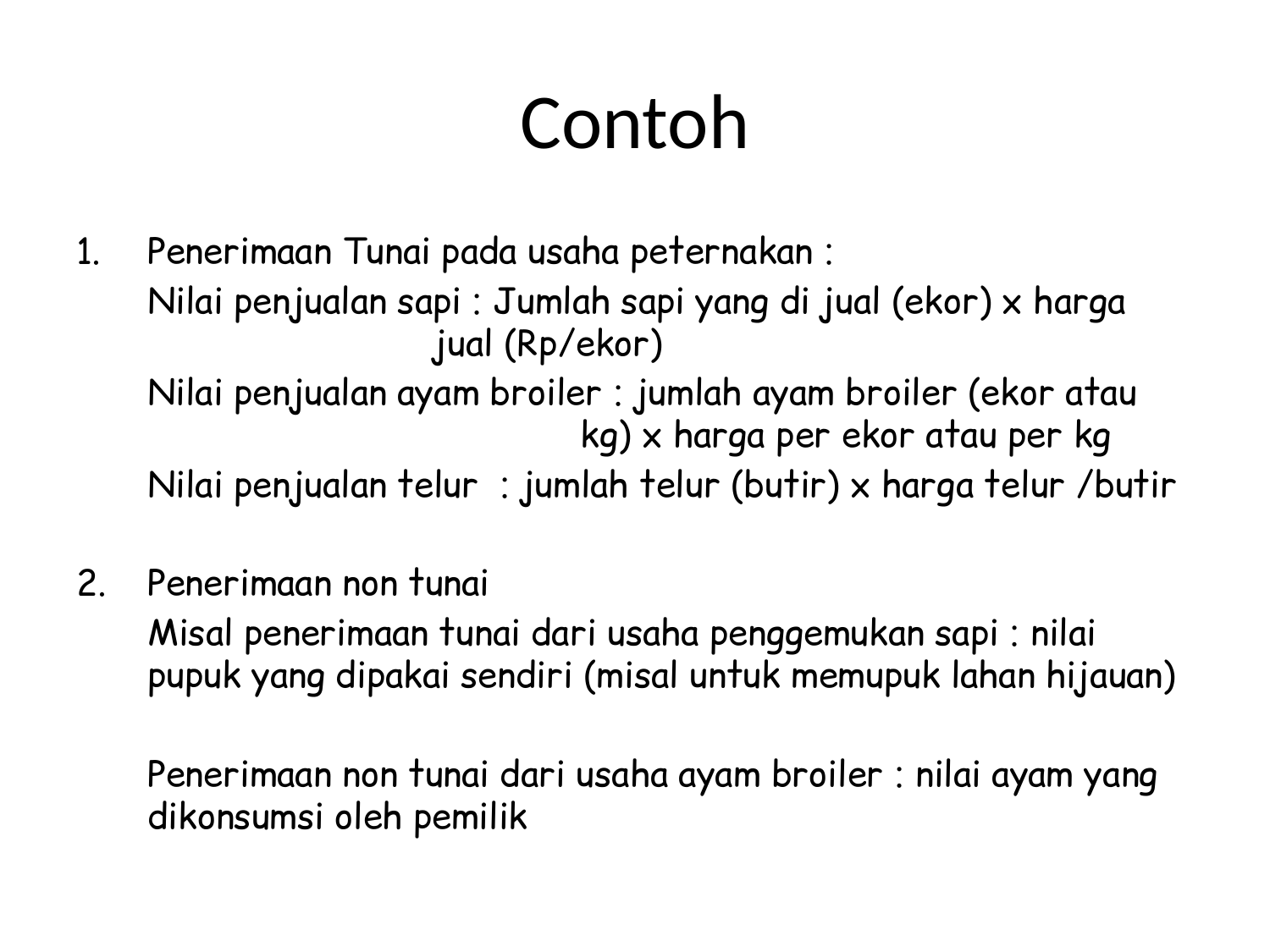

# Contoh
Penerimaan Tunai pada usaha peternakan :
	Nilai penjualan sapi : Jumlah sapi yang di jual (ekor) x harga 			   jual (Rp/ekor)
	Nilai penjualan ayam broiler : jumlah ayam broiler (ekor atau 		                             kg) x harga per ekor atau per kg
	Nilai penjualan telur  : jumlah telur (butir) x harga telur /butir

Penerimaan non tunai
	Misal penerimaan tunai dari usaha penggemukan sapi : nilai pupuk yang dipakai sendiri (misal untuk memupuk lahan hijauan)

	Penerimaan non tunai dari usaha ayam broiler : nilai ayam yang dikonsumsi oleh pemilik